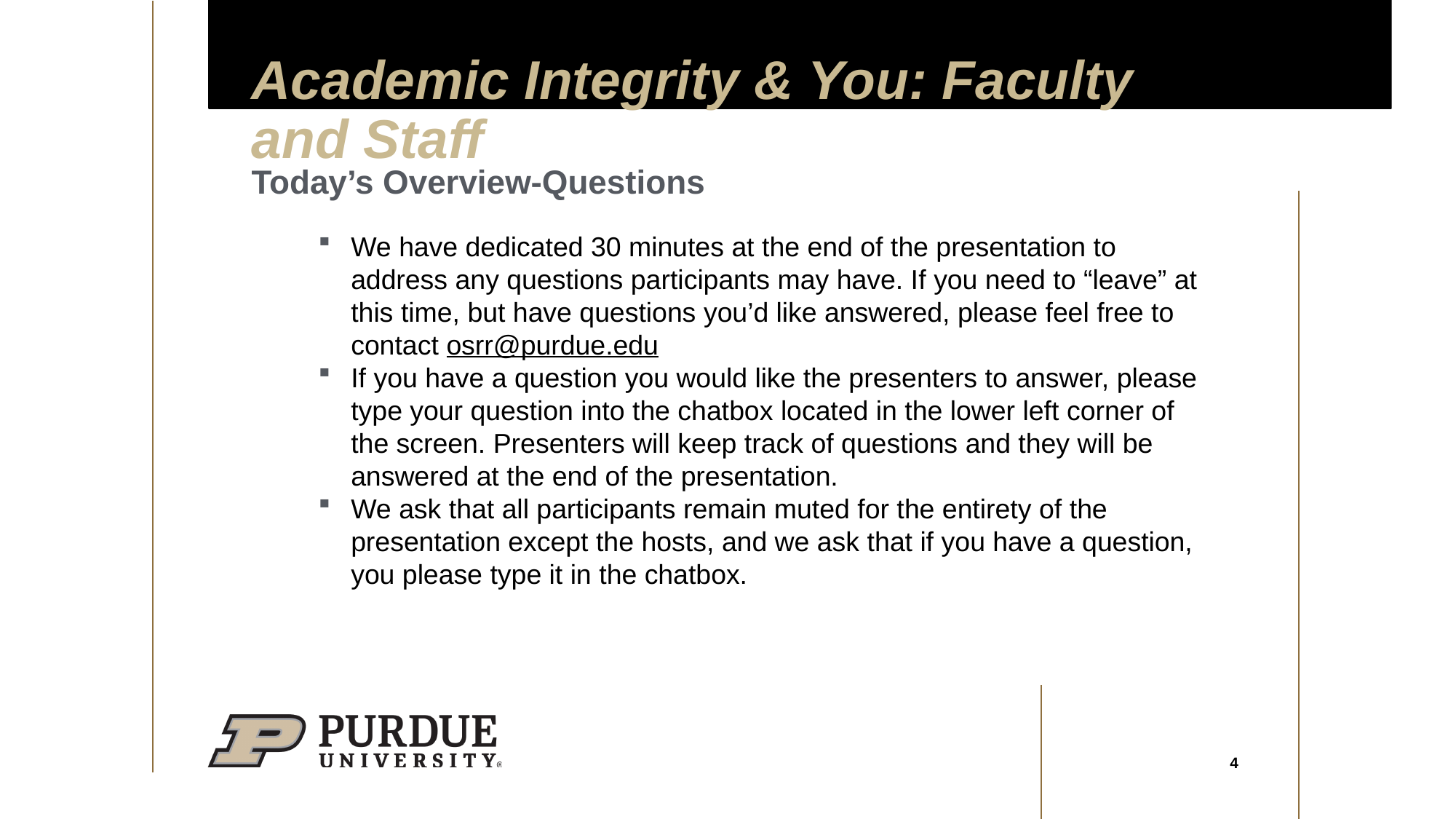

# Academic Integrity & You: Faculty and Staff
Today’s Overview-Questions
We have dedicated 30 minutes at the end of the presentation to address any questions participants may have. If you need to “leave” at this time, but have questions you’d like answered, please feel free to contact osrr@purdue.edu
If you have a question you would like the presenters to answer, please type your question into the chatbox located in the lower left corner of the screen. Presenters will keep track of questions and they will be answered at the end of the presentation.
We ask that all participants remain muted for the entirety of the presentation except the hosts, and we ask that if you have a question, you please type it in the chatbox.
4